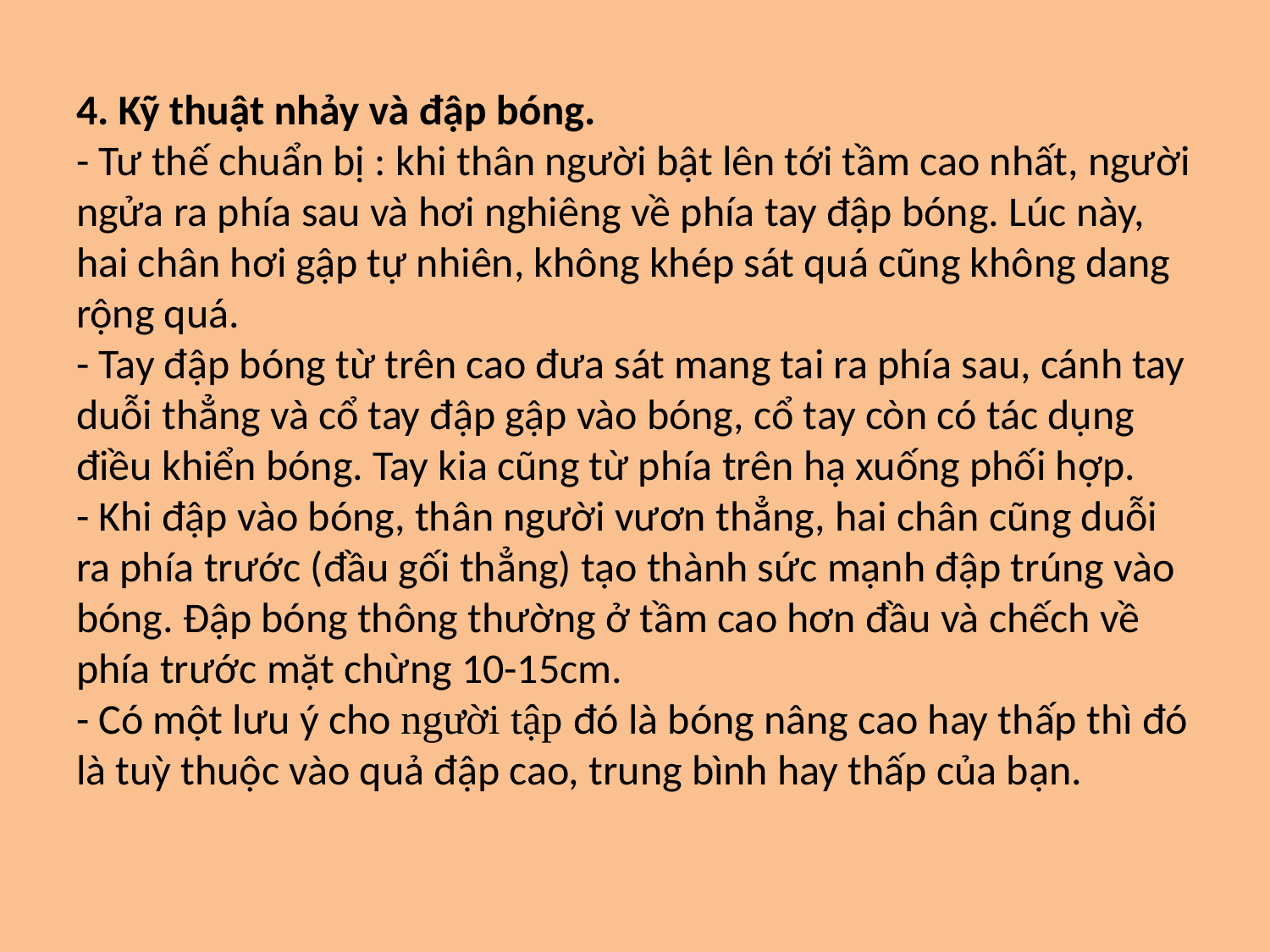

# 4. Kỹ thuật nhảy và đập bóng. - Tư thế chuẩn bị : khi thân người bật lên tới tầm cao nhất, người ngửa ra phía sau và hơi nghiêng về phía tay đập bóng. Lúc này, hai chân hơi gập tự nhiên, không khép sát quá cũng không dang rộng quá. - Tay đập bóng từ trên cao đưa sát mang tai ra phía sau, cánh tay duỗi thẳng và cổ tay đập gập vào bóng, cổ tay còn có tác dụng điều khiển bóng. Tay kia cũng từ phía trên hạ xuống phối hợp. - Khi đập vào bóng, thân người vươn thẳng, hai chân cũng duỗi ra phía trước (đầu gối thẳng) tạo thành sức mạnh đập trúng vào bóng. Đập bóng thông thường ở tầm cao hơn đầu và chếch về phía trước mặt chừng 10-15cm. - Có một lưu ý cho người tập đó là bóng nâng cao hay thấp thì đó là tuỳ thuộc vào quả đập cao, trung bình hay thấp của bạn.